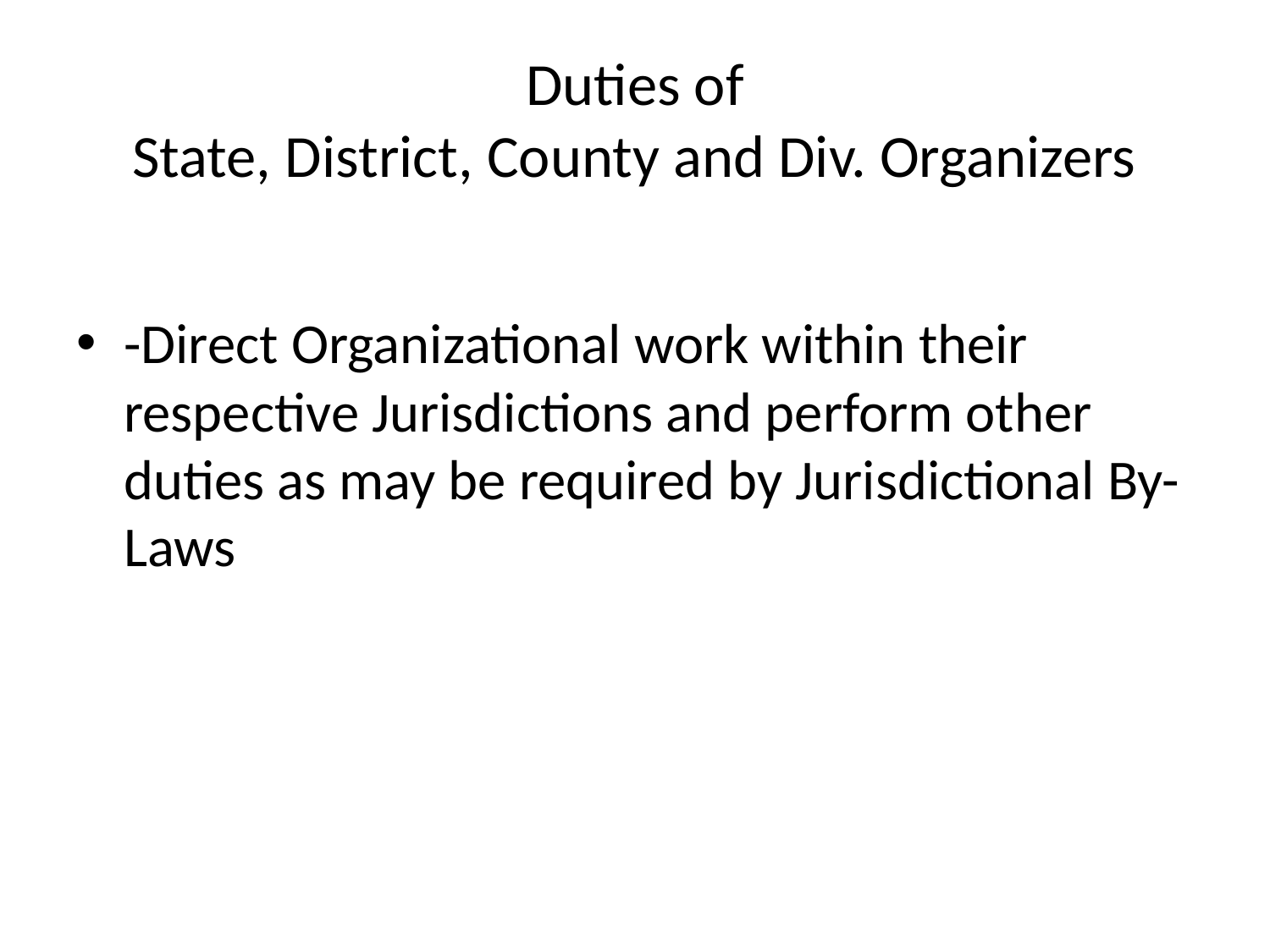

# Duties of State, District, County and Div. Organizers

-Direct Organizational work within their respective Jurisdictions and perform other duties as may be required by Jurisdictional By-Laws